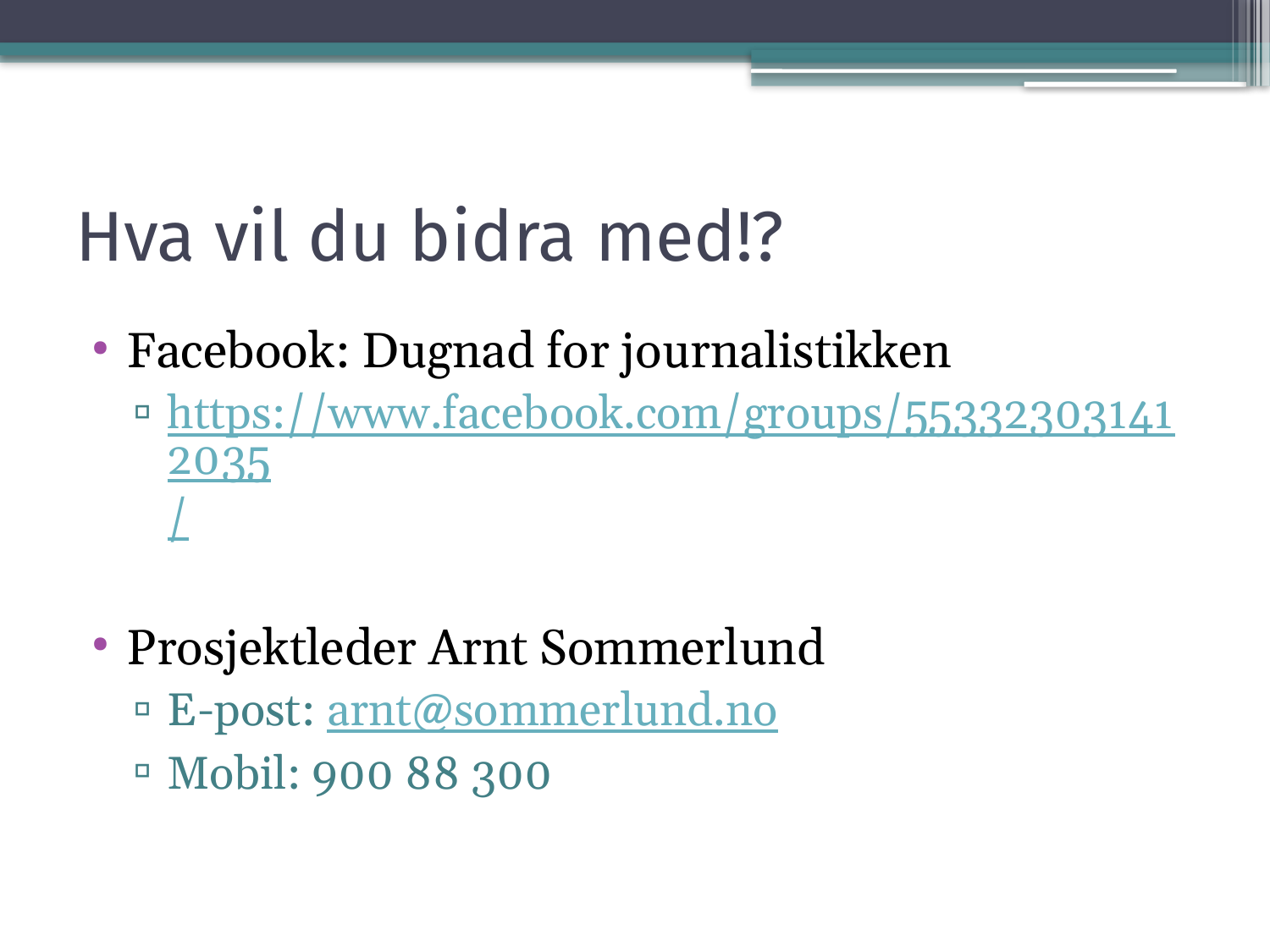

# Hva vil du bidra med!?
Facebook: Dugnad for journalistikken
https://www.facebook.com/groups/553323031412035/

Prosjektleder Arnt Sommerlund
E-post: arnt@sommerlund.no
Mobil: 900 88 300